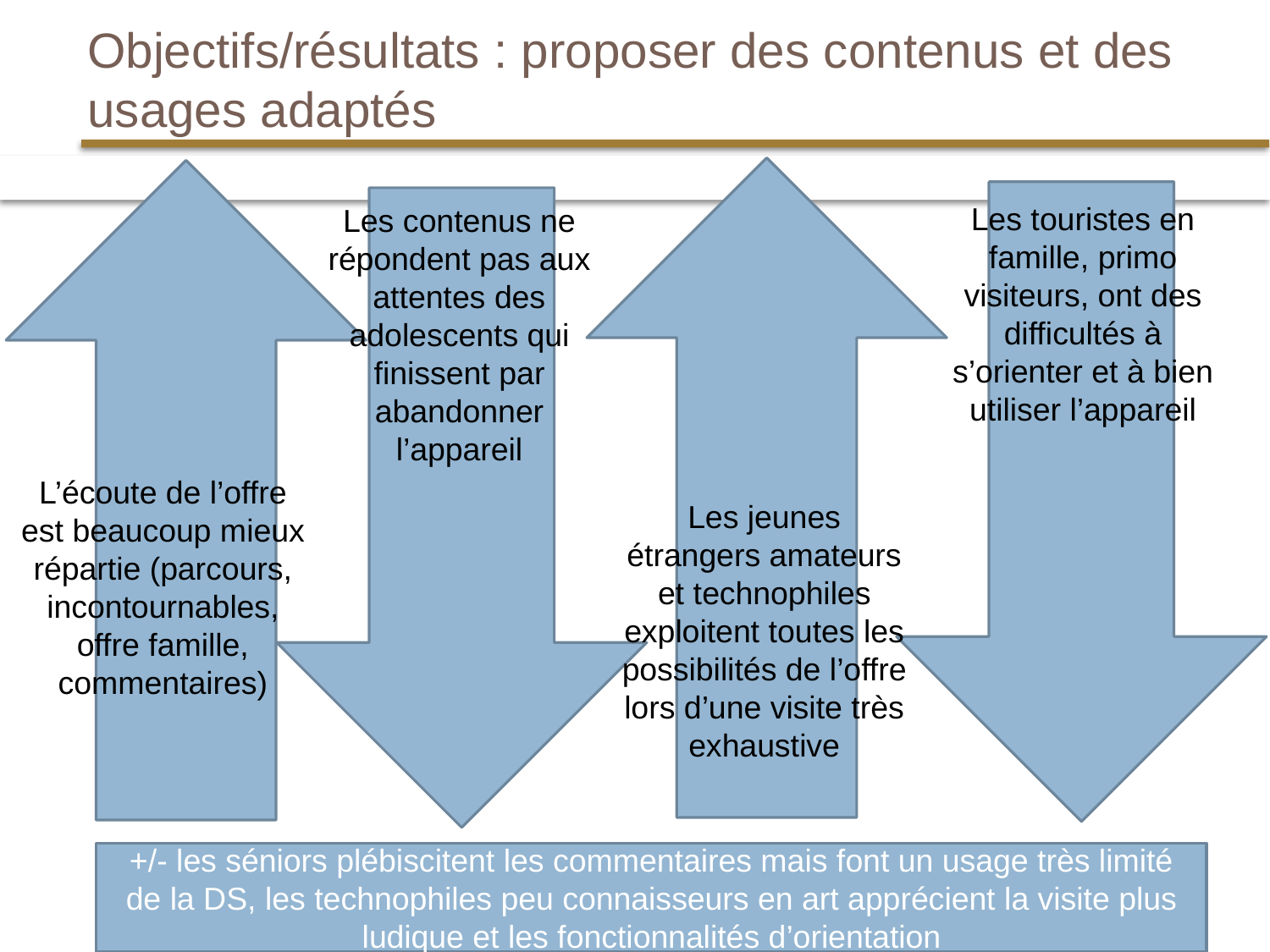

# Objectifs/résultats : proposer des contenus et des usages adaptés

Les touristes en famille, primo visiteurs, ont des difficultés à s’orienter et à bien utiliser l’appareil
Les contenus ne répondent pas aux attentes des adolescents qui finissent par abandonner l’appareil
L’écoute de l’offre est beaucoup mieux répartie (parcours, incontournables, offre famille, commentaires)
Les jeunes étrangers amateurs et technophiles exploitent toutes les possibilités de l’offre lors d’une visite très exhaustive
+/- les séniors plébiscitent les commentaires mais font un usage très limité de la DS, les technophiles peu connaisseurs en art apprécient la visite plus ludique et les fonctionnalités d’orientation